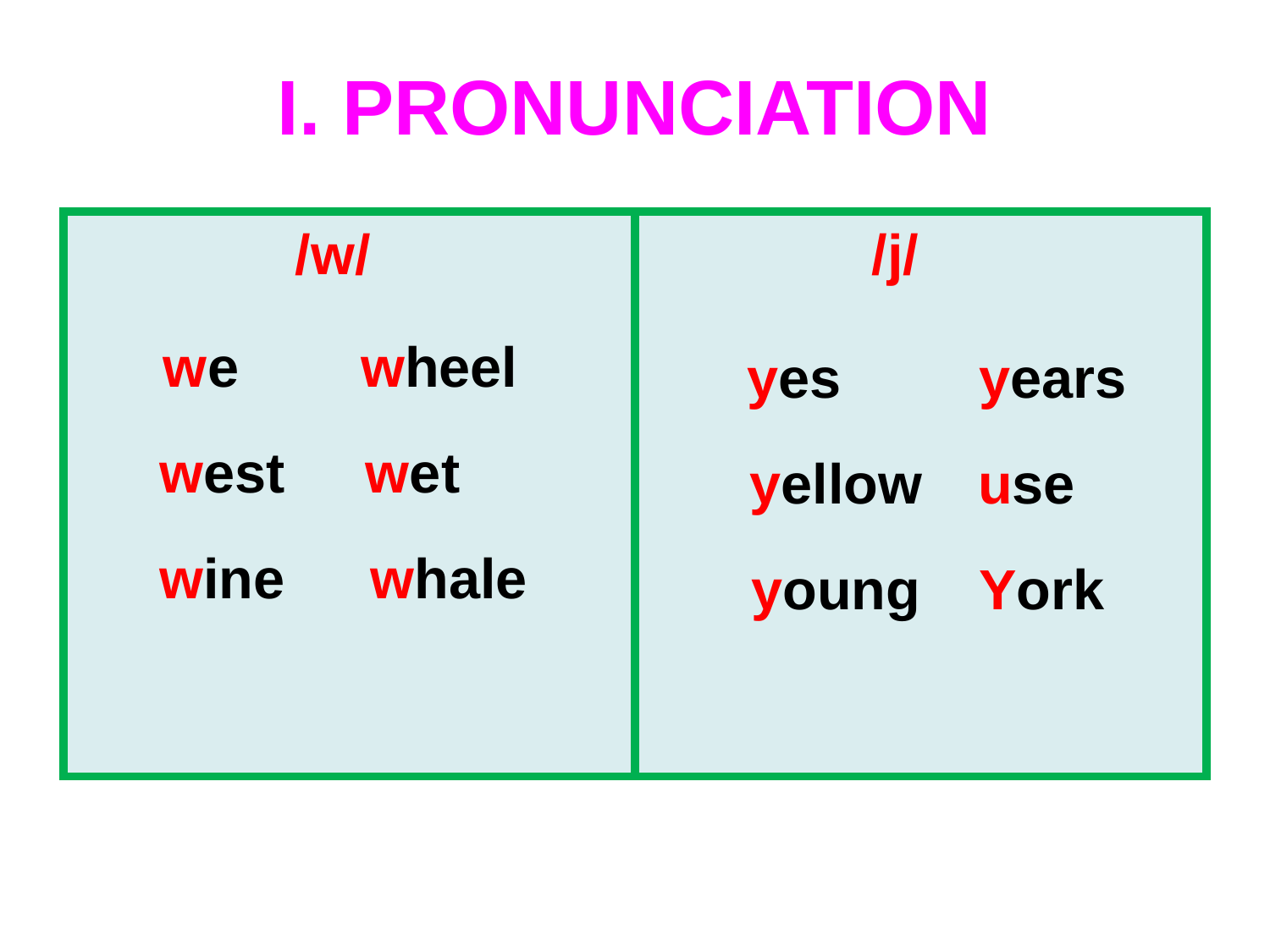

# I. PRONUNCIATION
              /w/                                /j/

we
wheel
yes
years
west
wet
yellow
use
wine
whale
young
York